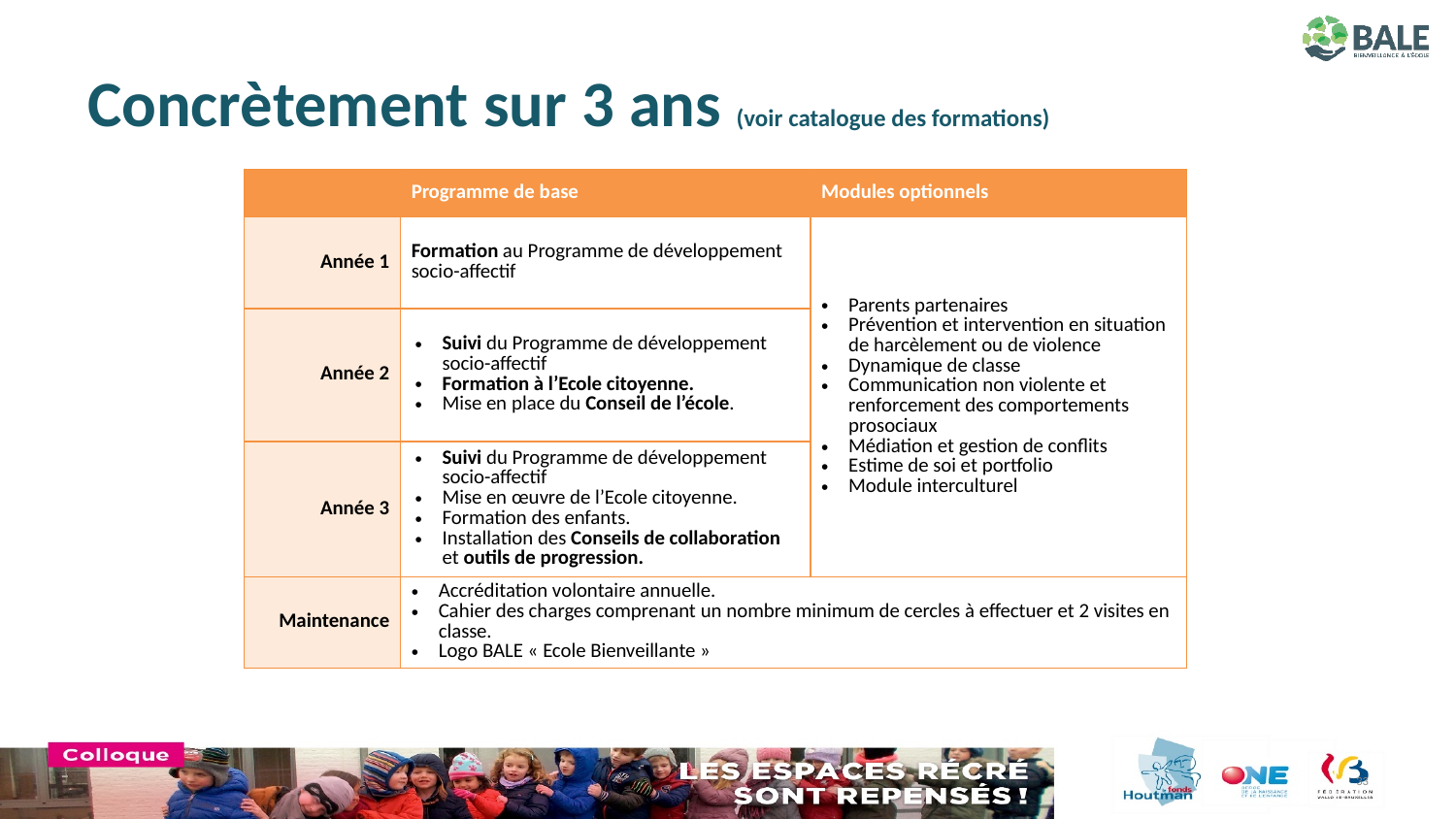

# Concrètement sur 3 ans (voir catalogue des formations)
|  | Programme de base | Modules optionnels |
| --- | --- | --- |
| Année 1 | Formation au Programme de développement socio-affectif | Parents partenaires Prévention et intervention en situation de harcèlement ou de violence Dynamique de classe Communication non violente et renforcement des comportements prosociaux Médiation et gestion de conflits Estime de soi et portfolio Module interculturel |
| Année 2 | Suivi du Programme de développement socio-affectif Formation à l’Ecole citoyenne. Mise en place du Conseil de l’école. |  |
| Année 3 | Suivi du Programme de développement socio-affectif Mise en œuvre de l’Ecole citoyenne. Formation des enfants. Installation des Conseils de collaboration et outils de progression. |  |
| Maintenance | Accréditation volontaire annuelle. Cahier des charges comprenant un nombre minimum de cercles à effectuer et 2 visites en classe. Logo BALE « Ecole Bienveillante » |  |
33